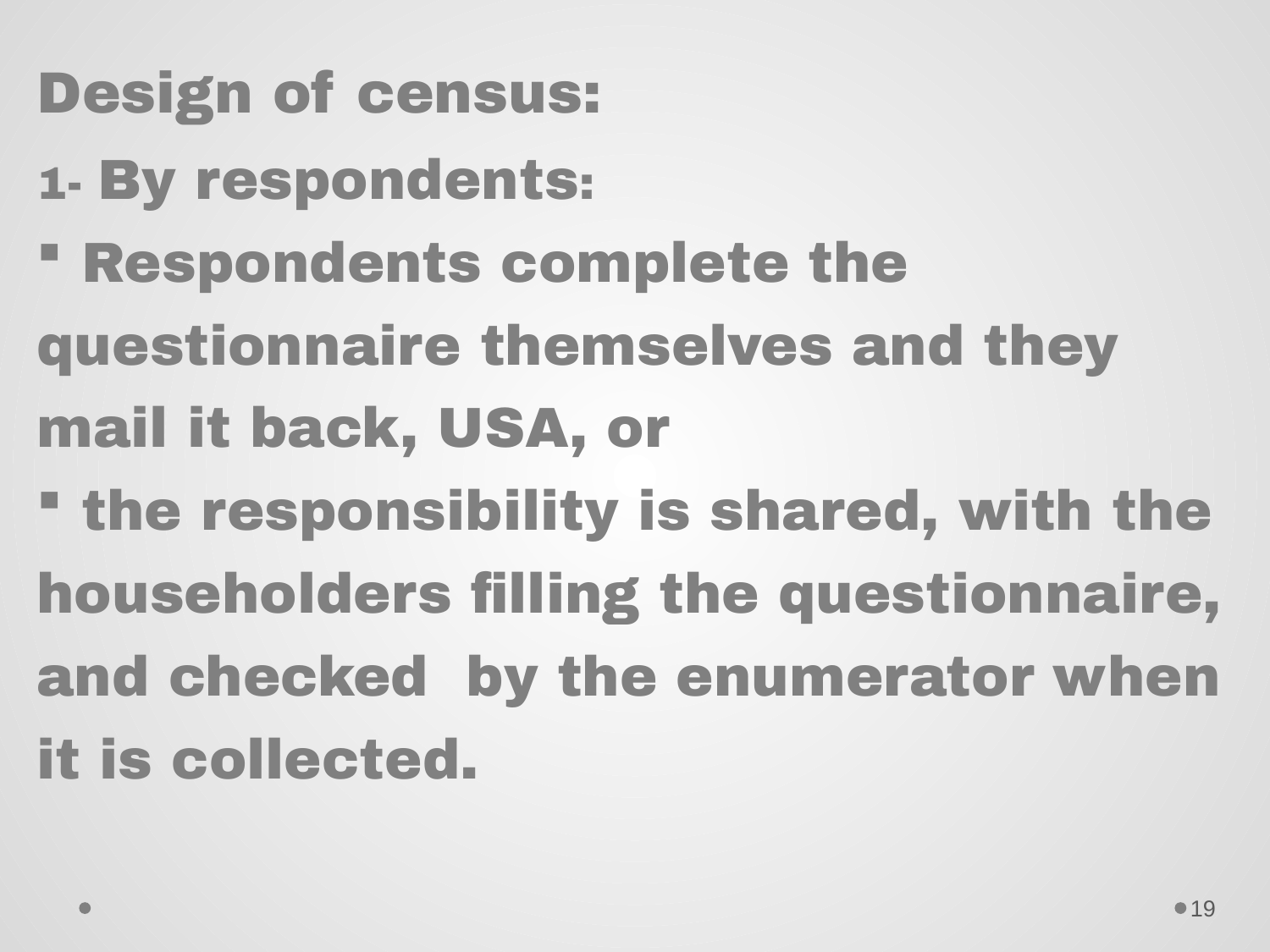

Design of census:
1- By respondents:
 Respondents complete the questionnaire themselves and they mail it back, USA, or
 the responsibility is shared, with the householders filling the questionnaire, and checked  by the enumerator when it is collected.
19